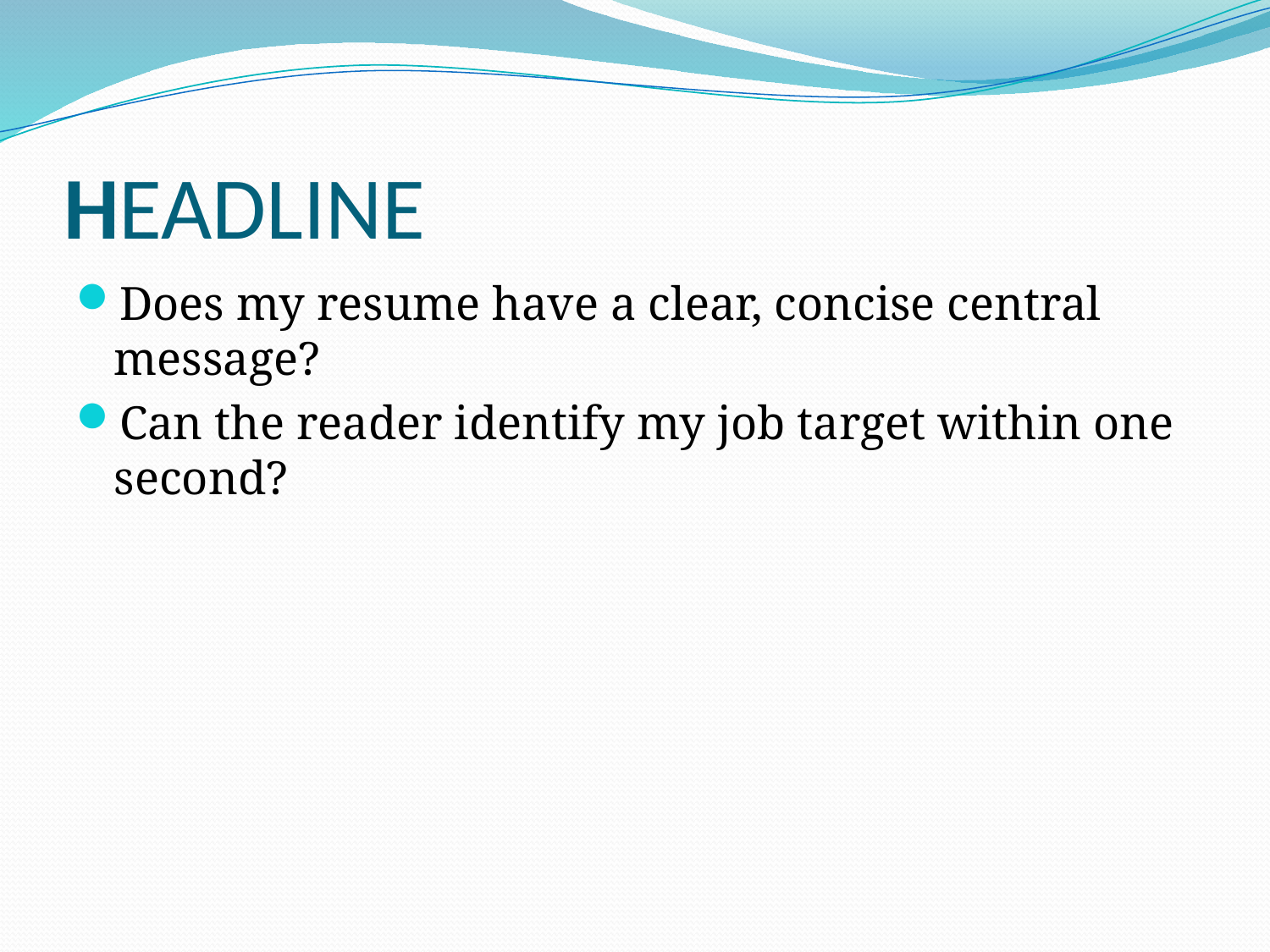

# Headline
Does my resume have a clear, concise central message?
Can the reader identify my job target within one second?